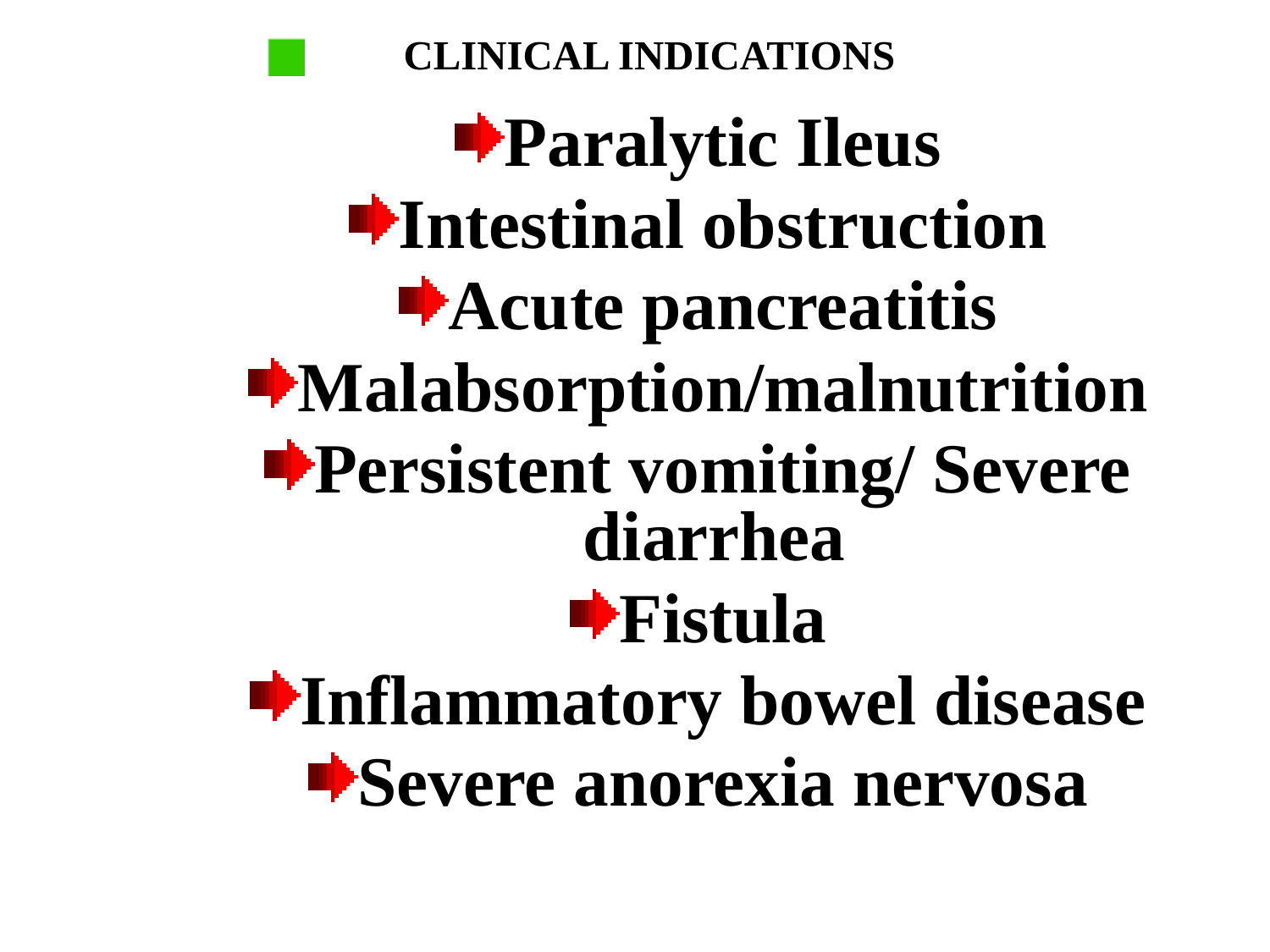

# CLINICAL INDICATIONS
Paralytic Ileus
Intestinal obstruction
Acute pancreatitis
Malabsorption/malnutrition
Persistent vomiting/ Severe diarrhea
Fistula
Inflammatory bowel disease
Severe anorexia nervosa